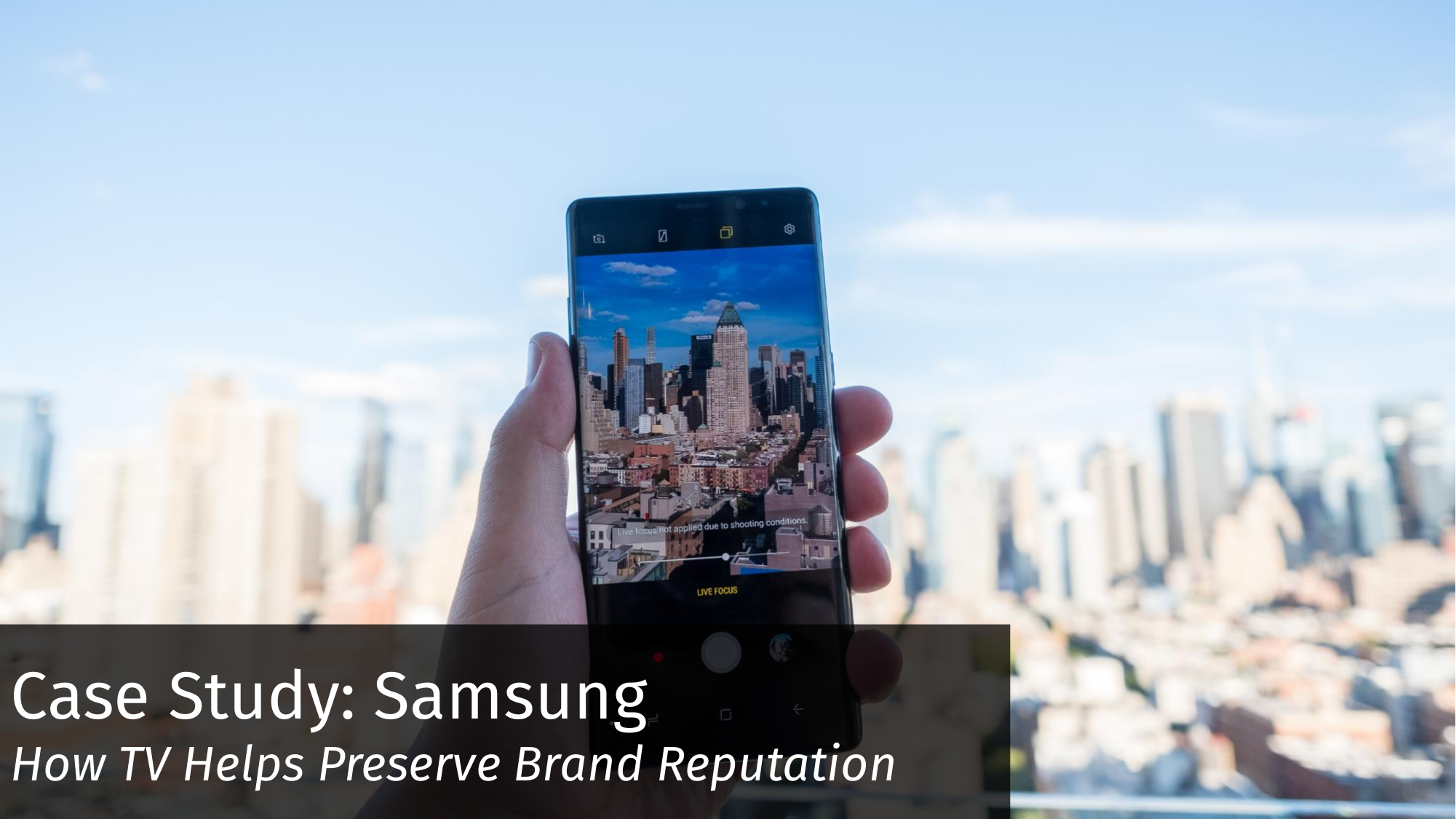

Case Study: Samsung
How TV Helps Preserve Brand Reputation